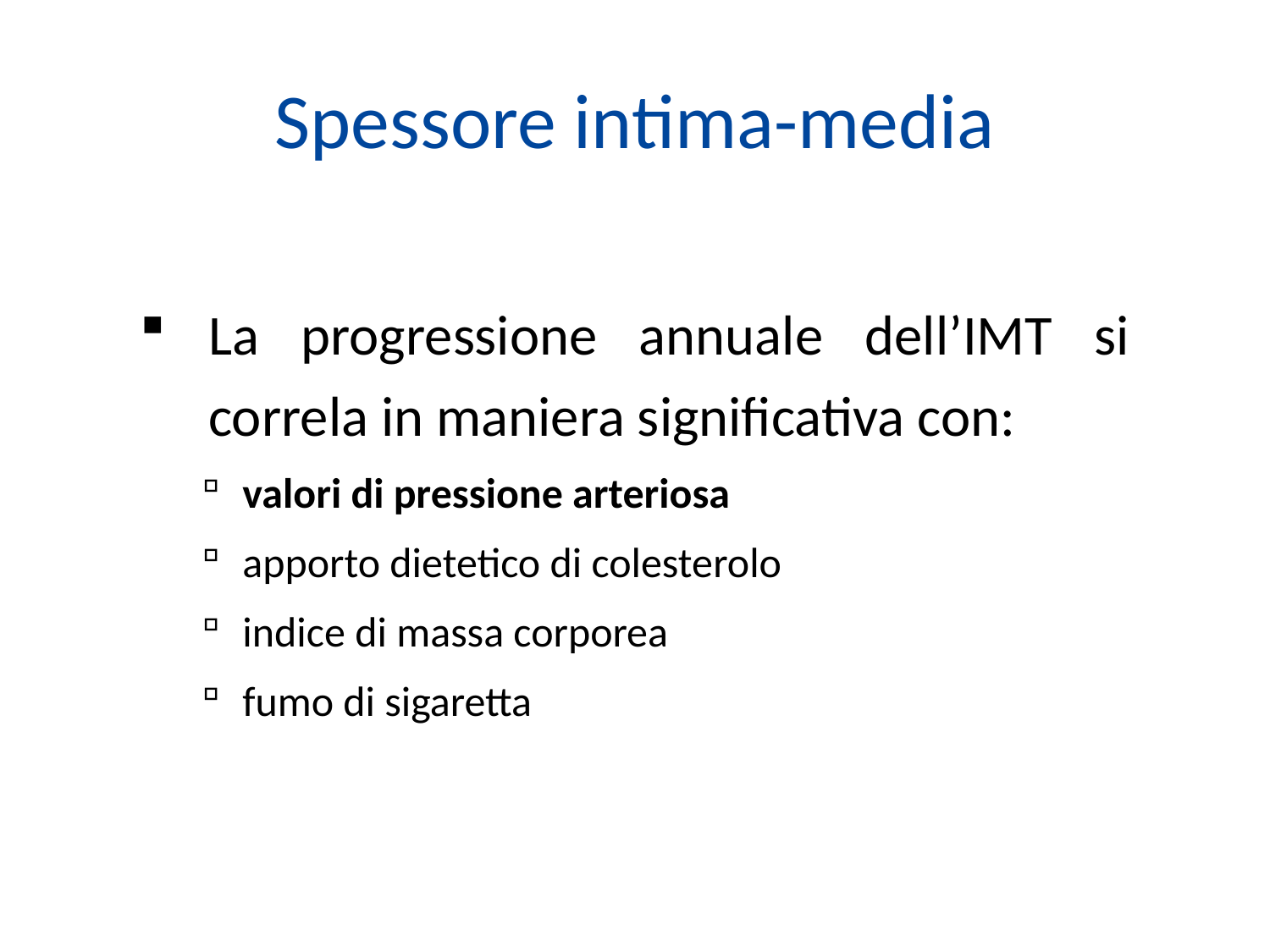

# Spessore intima-media

La progressione annuale dell’IMT si correla in maniera significativa con:
valori di pressione arteriosa
apporto dietetico di colesterolo
indice di massa corporea
fumo di sigaretta